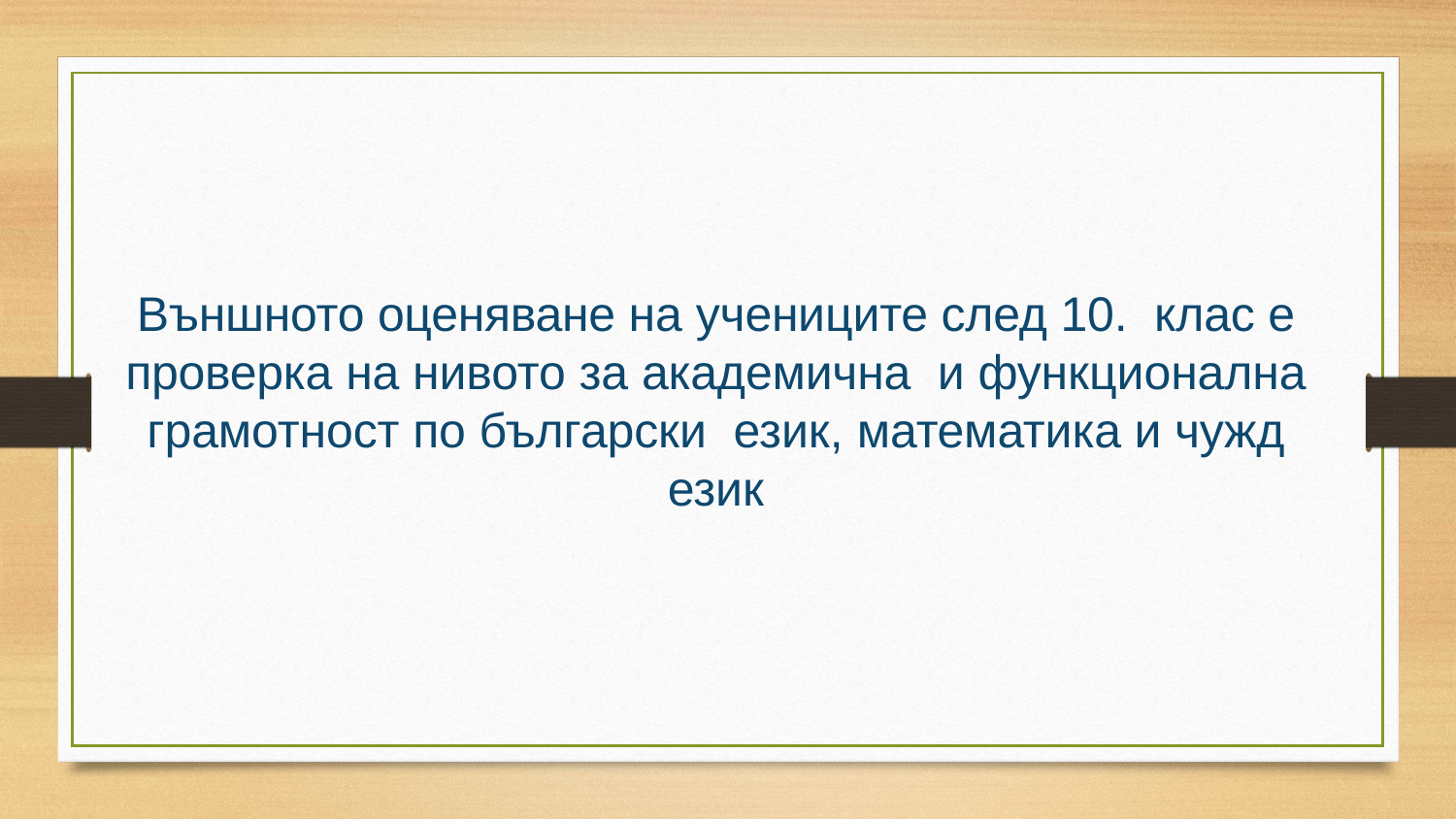

Външното оценяване на учениците след 10.  клас е проверка на нивото за академична  и функционална грамотност по български  език, математика и чужд език